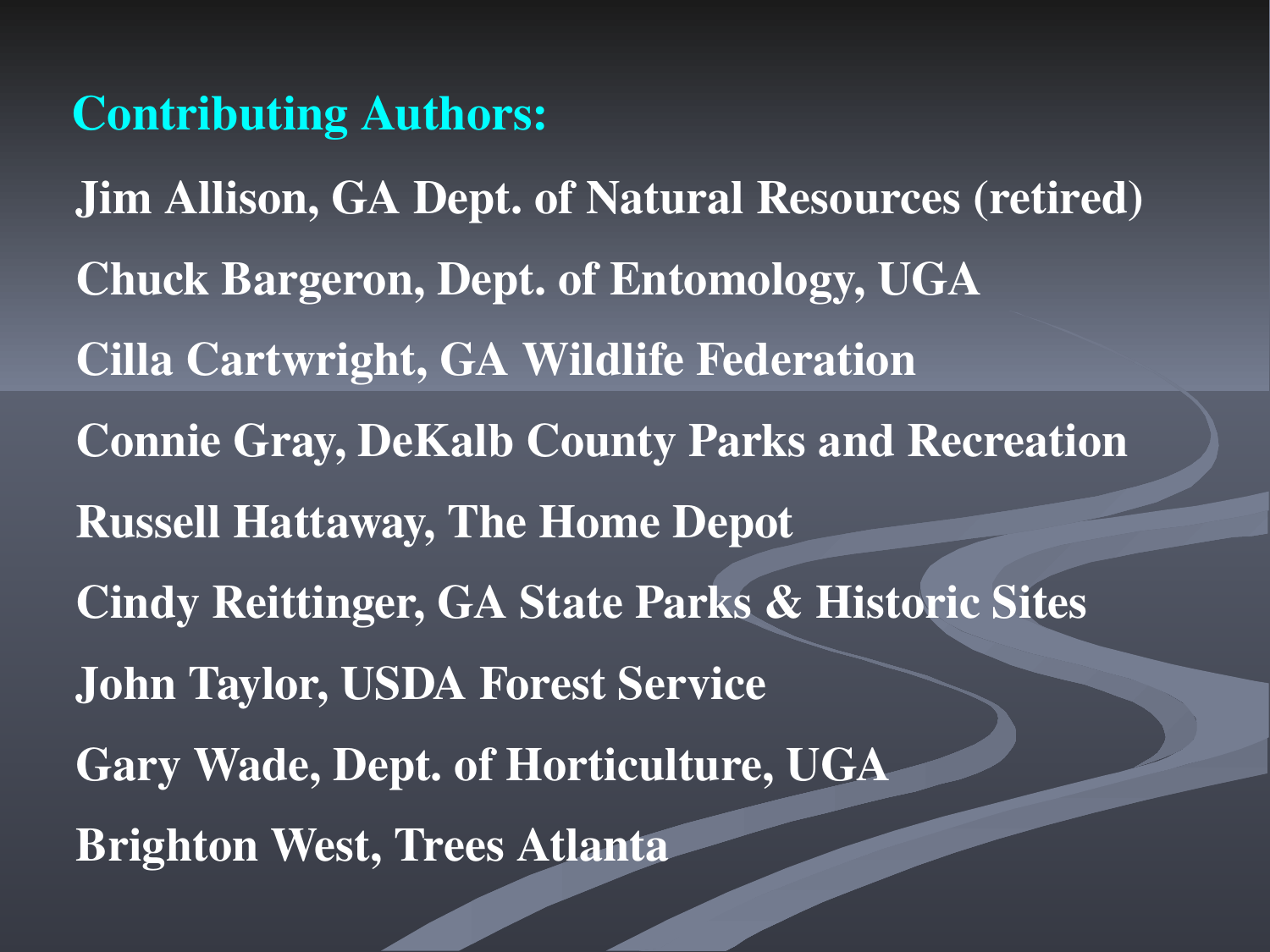

Contributing Authors:
	Jim Allison, GA Dept. of Natural Resources (retired)
	Chuck Bargeron, Dept. of Entomology, UGA
	Cilla Cartwright, GA Wildlife Federation
	Connie Gray, DeKalb County Parks and Recreation
	Russell Hattaway, The Home Depot
	Cindy Reittinger, GA State Parks & Historic Sites
	John Taylor, USDA Forest Service
	Gary Wade, Dept. of Horticulture, UGA
	Brighton West, Trees Atlanta